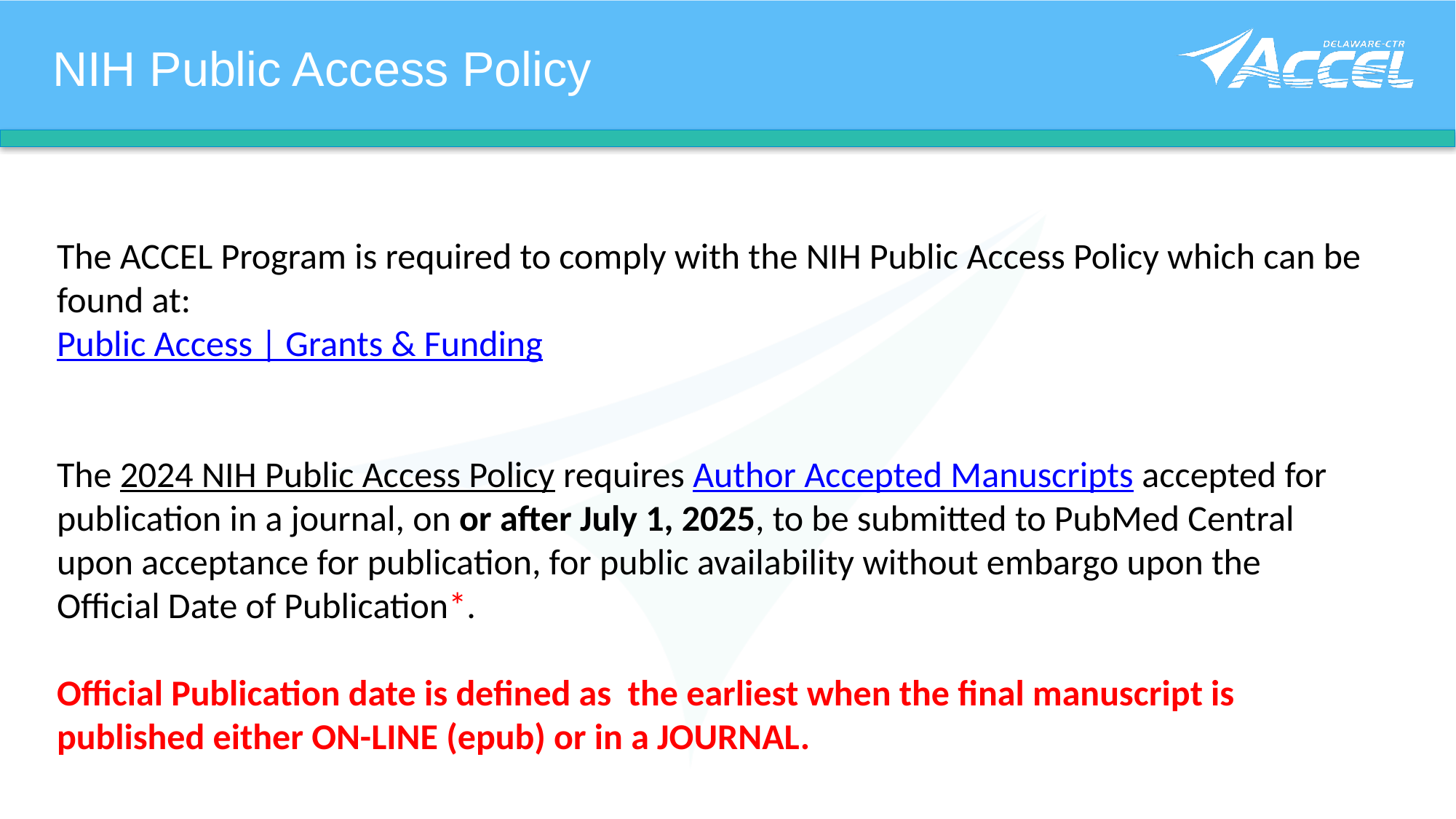

NIH Public Access Policy
The ACCEL Program is required to comply with the NIH Public Access Policy which can be found at:
Public Access | Grants & Funding

The 2024 NIH Public Access Policy requires Author Accepted Manuscripts accepted for publication in a journal, on or after July 1, 2025, to be submitted to PubMed Central upon acceptance for publication, for public availability without embargo upon the Official Date of Publication*.

Official Publication date is defined as  the earliest when the final manuscript is published either ON-LINE (epub) or in a JOURNAL.